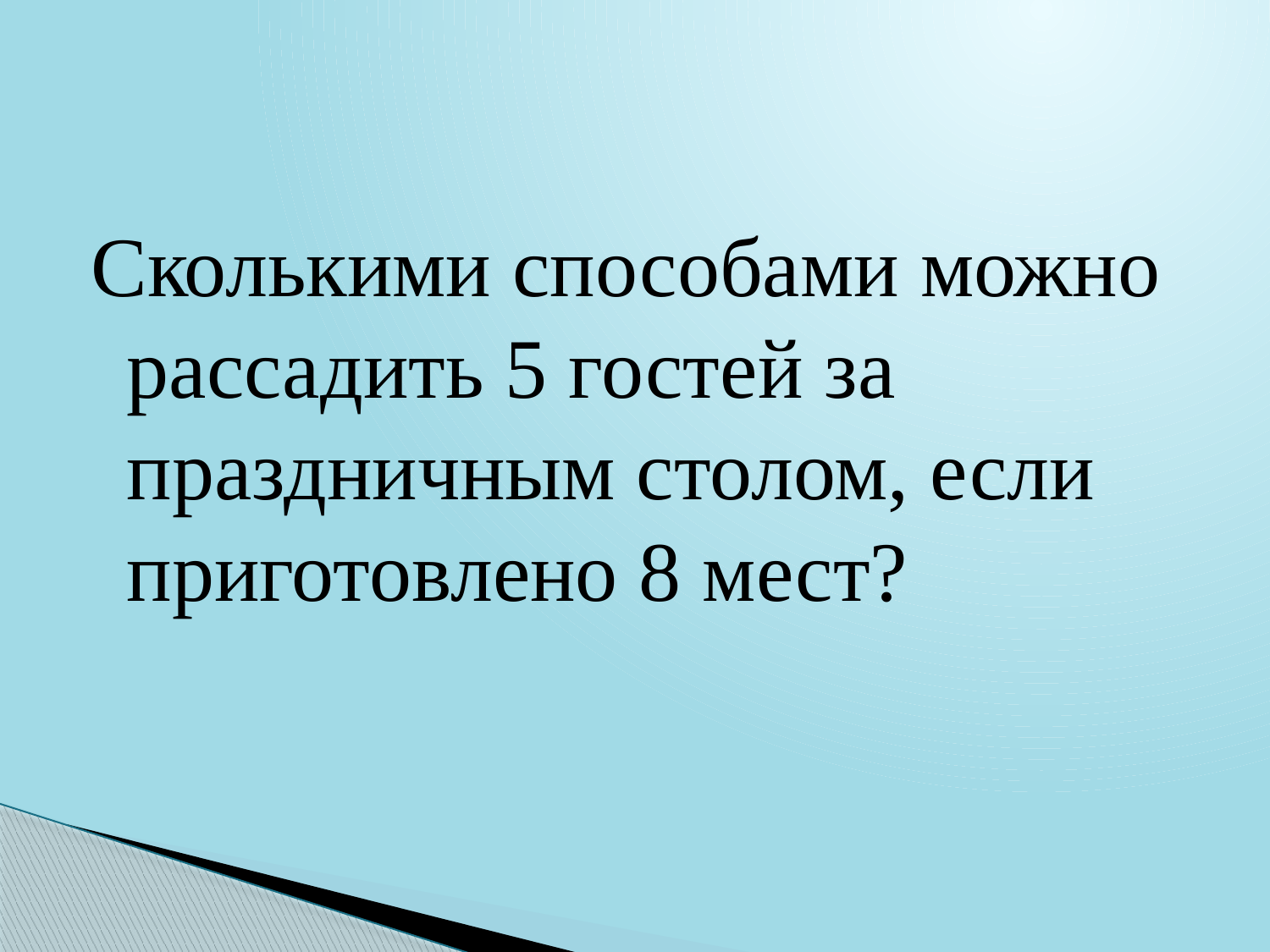

#
Сколькими способами можно рассадить 5 гостей за праздничным столом, если приготовлено 8 мест?